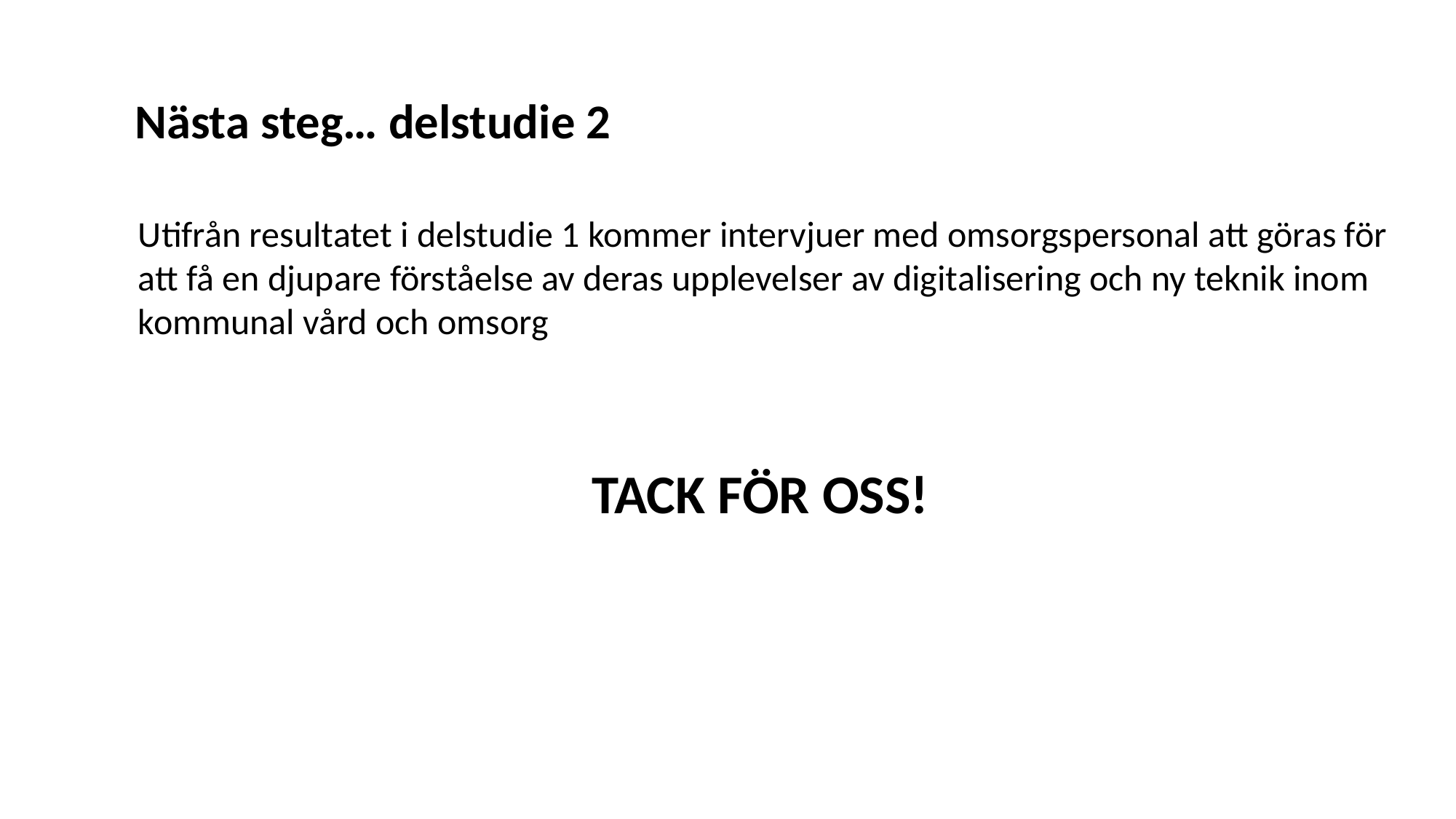

# Nästa steg… delstudie 2
Utifrån resultatet i delstudie 1 kommer intervjuer med omsorgspersonal att göras för att få en djupare förståelse av deras upplevelser av digitalisering och ny teknik inom kommunal vård och omsorg

TACK FÖR OSS!